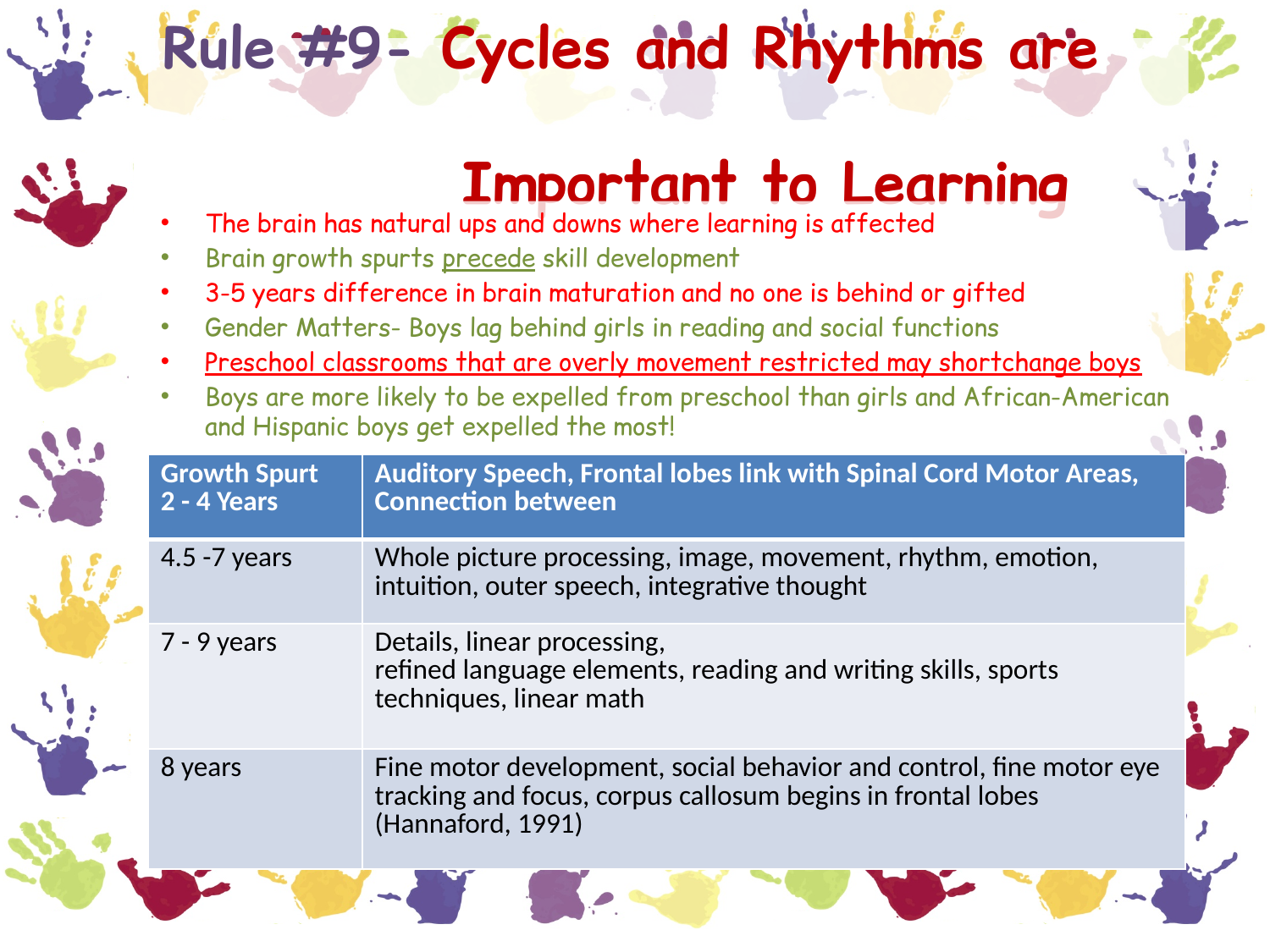

# Rule #9- Cycles and Rhythms are Important to Learning
The brain has natural ups and downs where learning is affected
Brain growth spurts precede skill development
3-5 years difference in brain maturation and no one is behind or gifted
Gender Matters- Boys lag behind girls in reading and social functions
Preschool classrooms that are overly movement restricted may shortchange boys
Boys are more likely to be expelled from preschool than girls and African-American and Hispanic boys get expelled the most!
| Growth Spurt 2 - 4 Years | Auditory Speech, Frontal lobes link with Spinal Cord Motor Areas, Connection between |
| --- | --- |
| 4.5 -7 years | Whole picture processing, image, movement, rhythm, emotion, intuition, outer speech, integrative thought |
| 7 - 9 years | Details, linear processing, refined language elements, reading and writing skills, sports techniques, linear math |
| 8 years | Fine motor development, social behavior and control, fine motor eye tracking and focus, corpus callosum begins in frontal lobes (Hannaford, 1991) |